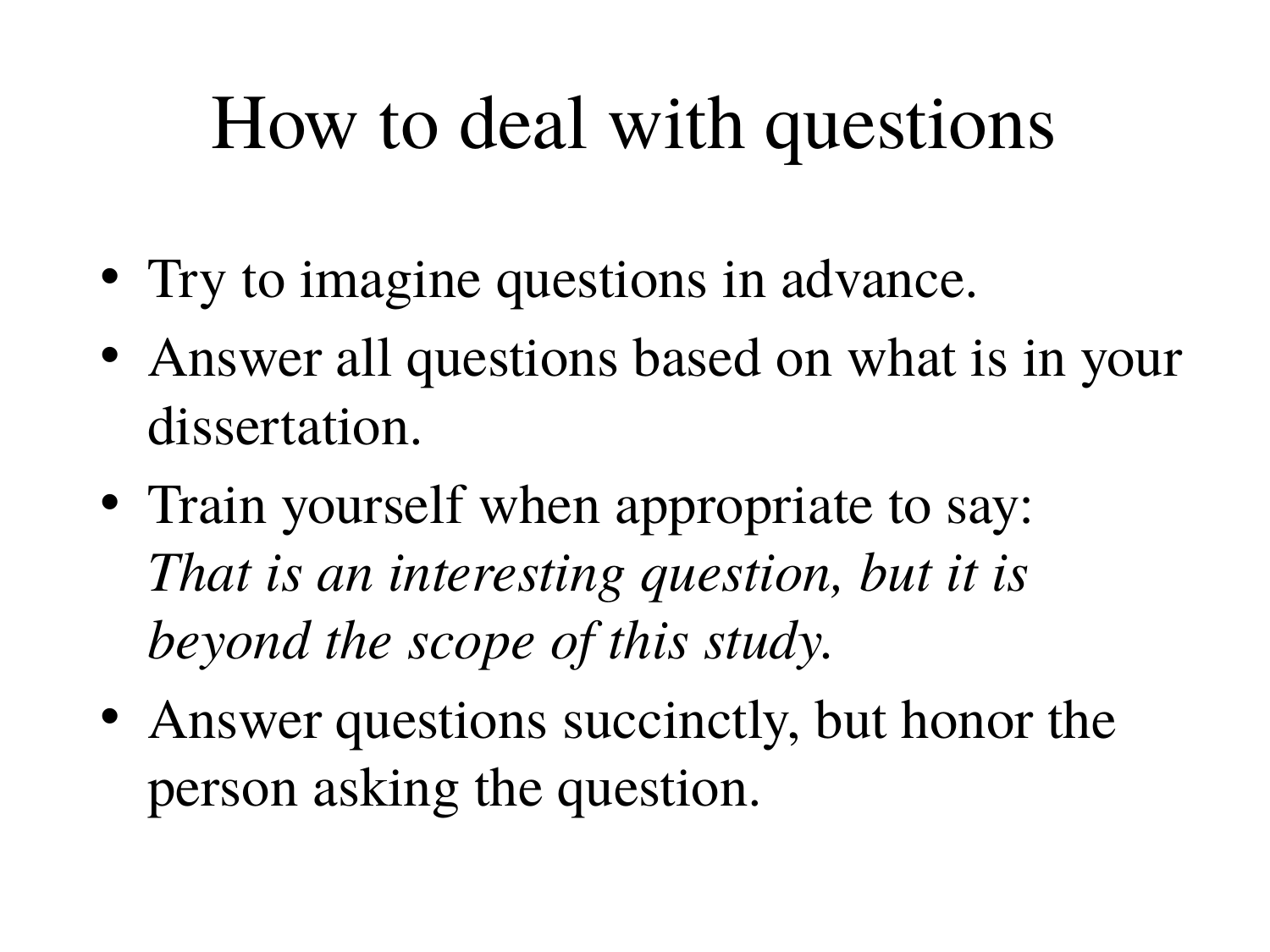

# How to deal with questions
Try to imagine questions in advance.
Answer all questions based on what is in your dissertation.
Train yourself when appropriate to say:
That is an interesting question, but it is beyond the scope of this study.
Answer questions succinctly, but honor the person asking the question.